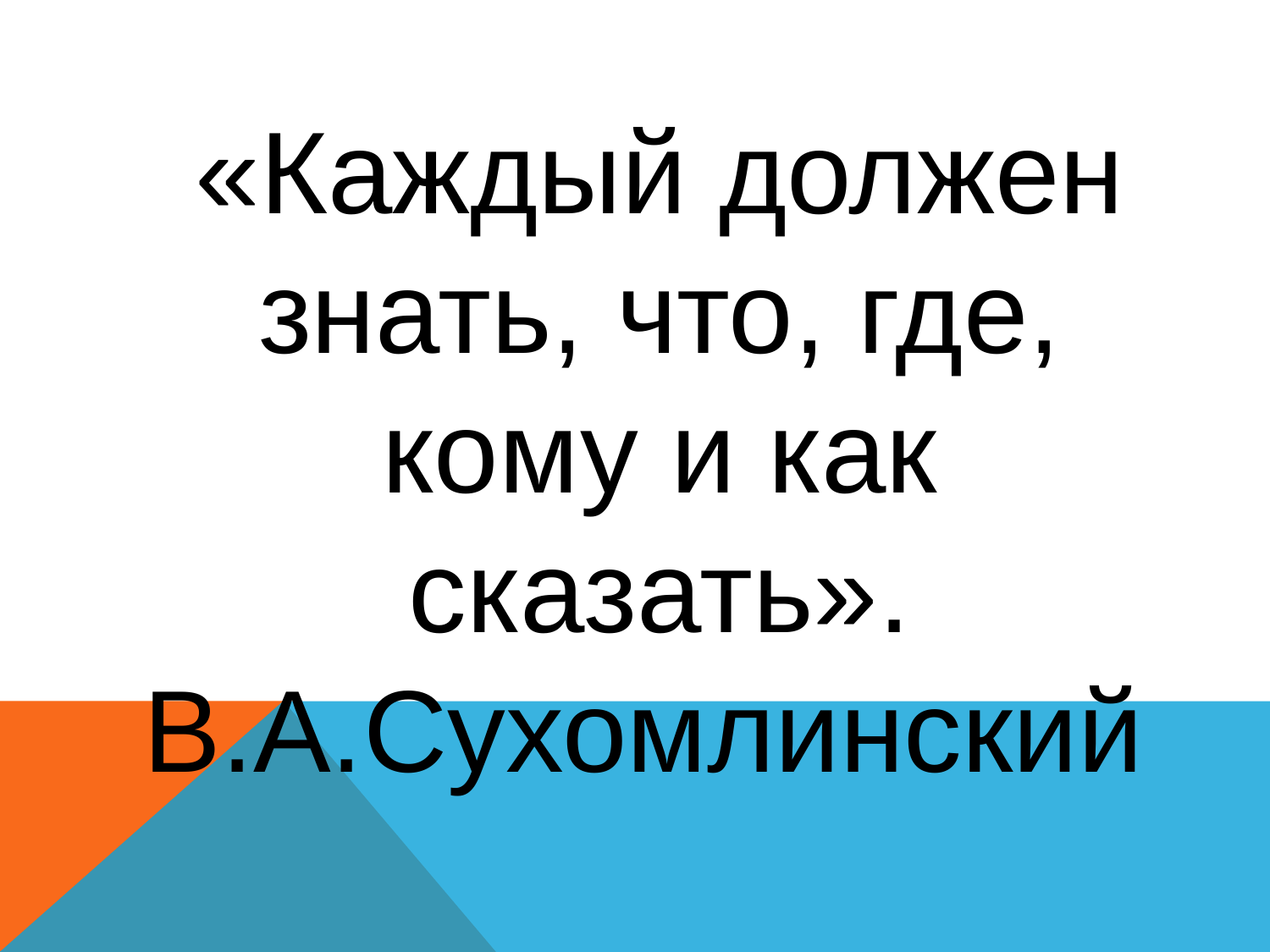

«Каждый должен знать, что, где, кому и как сказать». В.А.Сухомлинский